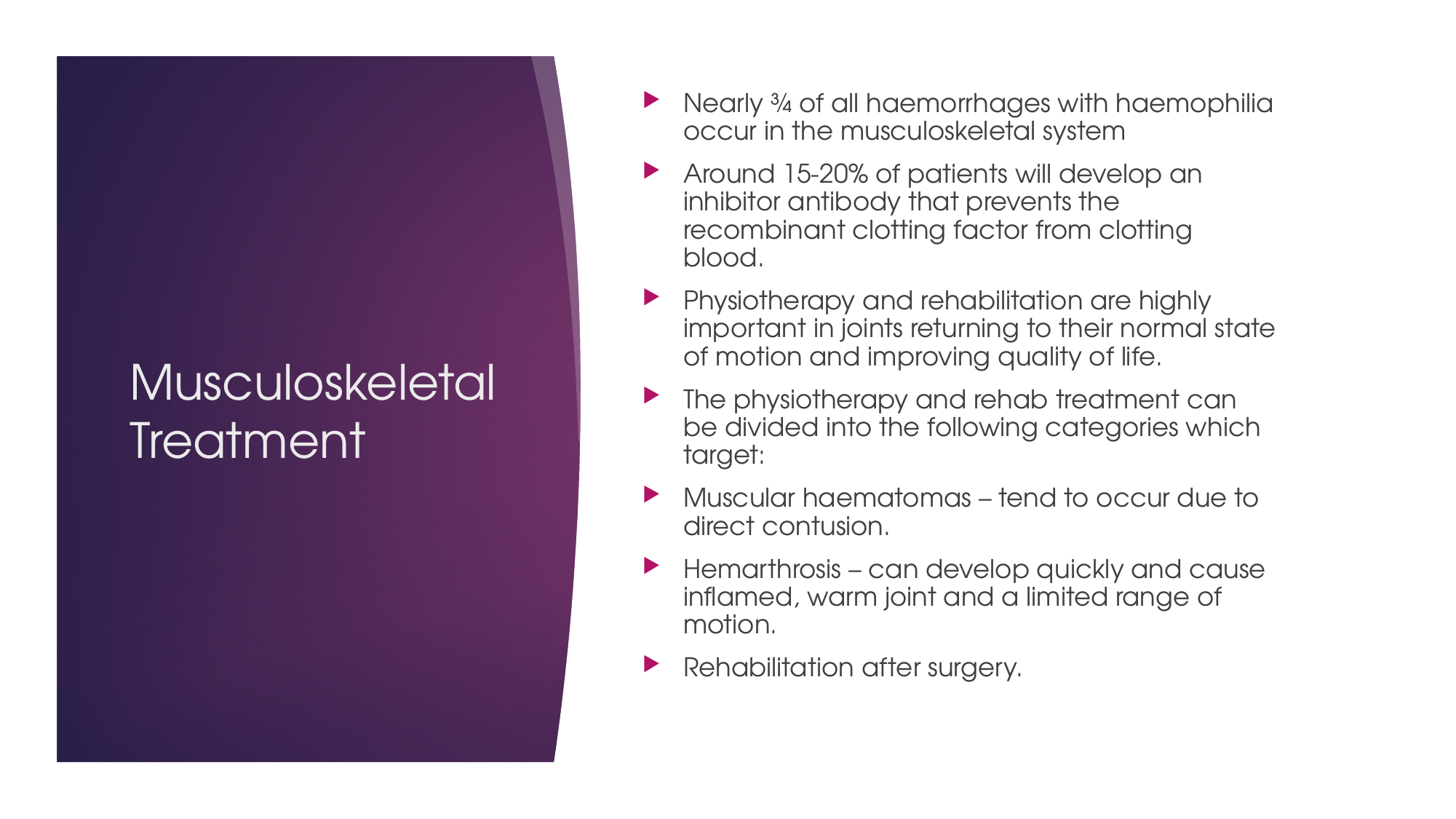

Nearly ¾ of all haemorrhages with haemophilia occur in the musculoskeletal system
Around 15-20% of patients will develop an inhibitor antibody that prevents the recombinant clotting factor from clotting blood.
Physiotherapy and rehabilitation are highly important in joints returning to their normal state of motion and improving quality of life.
The physiotherapy and rehab treatment can be divided into the following categories which target:
Muscular haematomas – tend to occur due to direct contusion.
Hemarthrosis – can develop quickly and cause inflamed, warm joint and a limited range of motion.
Rehabilitation after surgery.

# Musculoskeletal Treatment